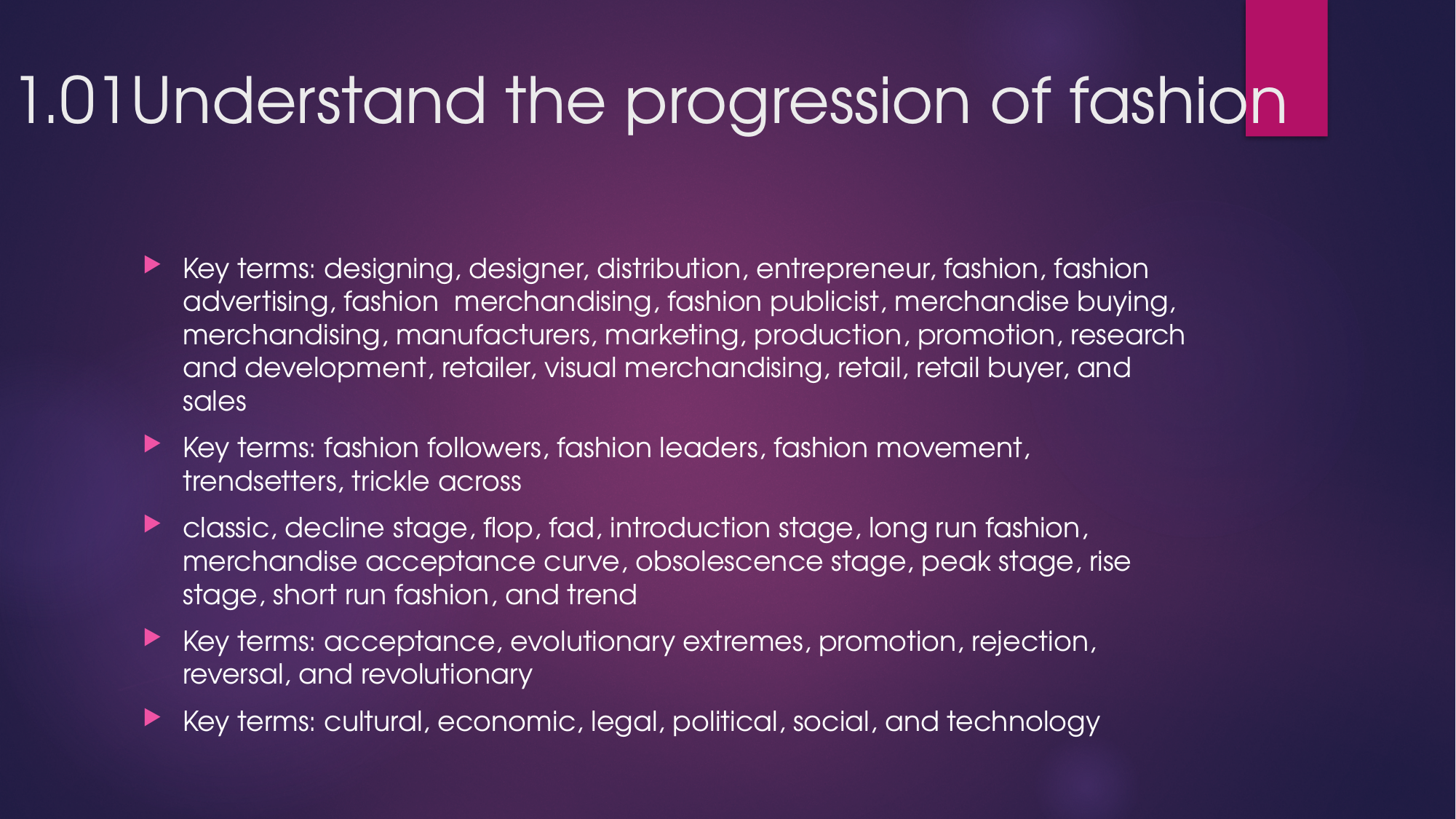

# 1.01Understand the progression of fashion
Key terms: designing, designer, distribution, entrepreneur, fashion, fashion advertising, fashion  merchandising, fashion publicist, merchandise buying, merchandising, manufacturers, marketing, production, promotion, research and development, retailer, visual merchandising, retail, retail buyer, and sales
Key terms: fashion followers, fashion leaders, fashion movement, trendsetters, trickle across
classic, decline stage, flop, fad, introduction stage, long run fashion, merchandise acceptance curve, obsolescence stage, peak stage, rise stage, short run fashion, and trend
Key terms: acceptance, evolutionary extremes, promotion, rejection, reversal, and revolutionary
Key terms: cultural, economic, legal, political, social, and technology